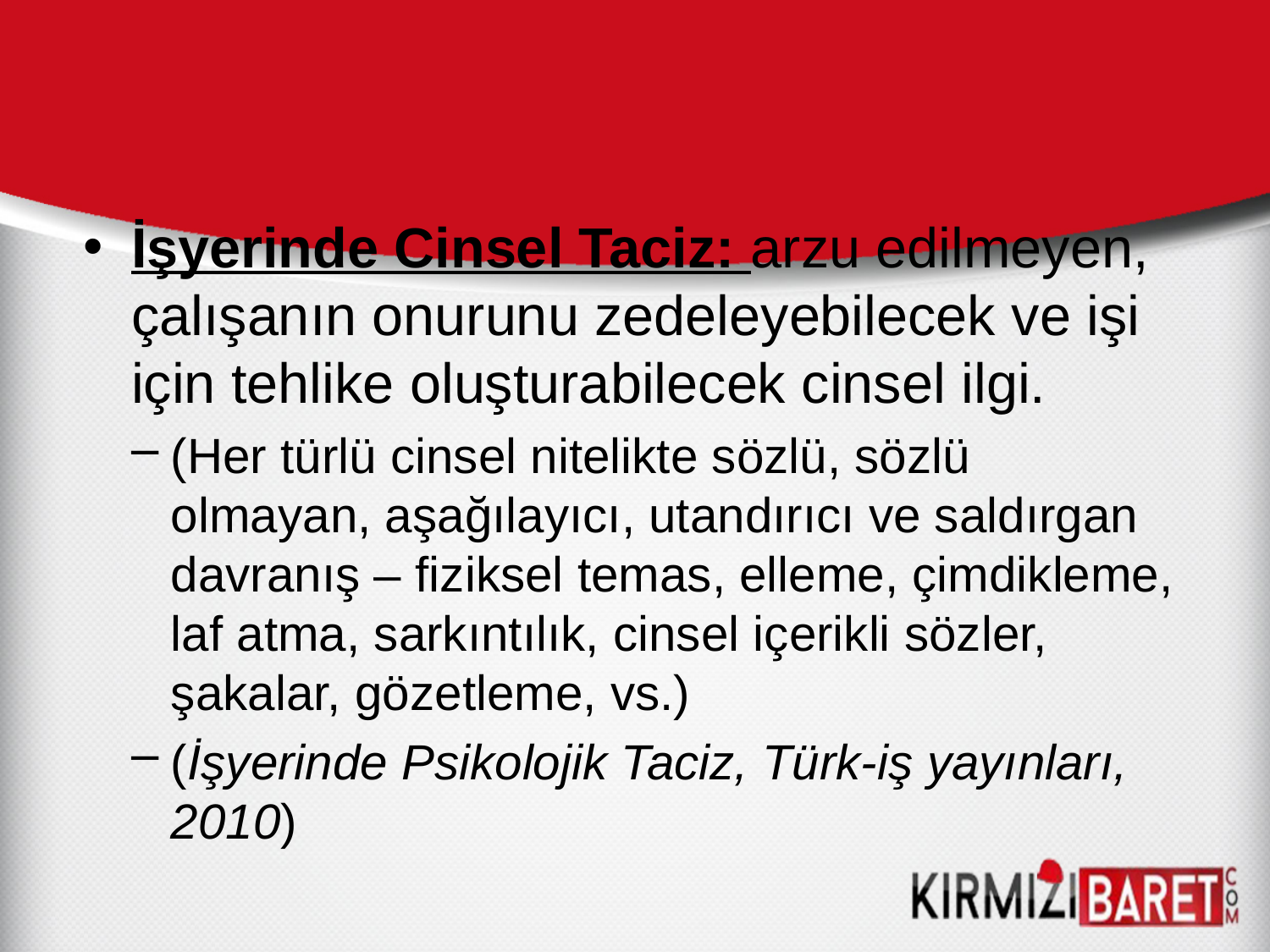

İşyerinde Cinsel Taciz: arzu edilmeyen, çalışanın onurunu zedeleyebilecek ve işi için tehlike oluşturabilecek cinsel ilgi.
(Her türlü cinsel nitelikte sözlü, sözlü olmayan, aşağılayıcı, utandırıcı ve saldırgan davranış – fiziksel temas, elleme, çimdikleme, laf atma, sarkıntılık, cinsel içerikli sözler, şakalar, gözetleme, vs.)
(İşyerinde Psikolojik Taciz, Türk-iş yayınları, 2010)